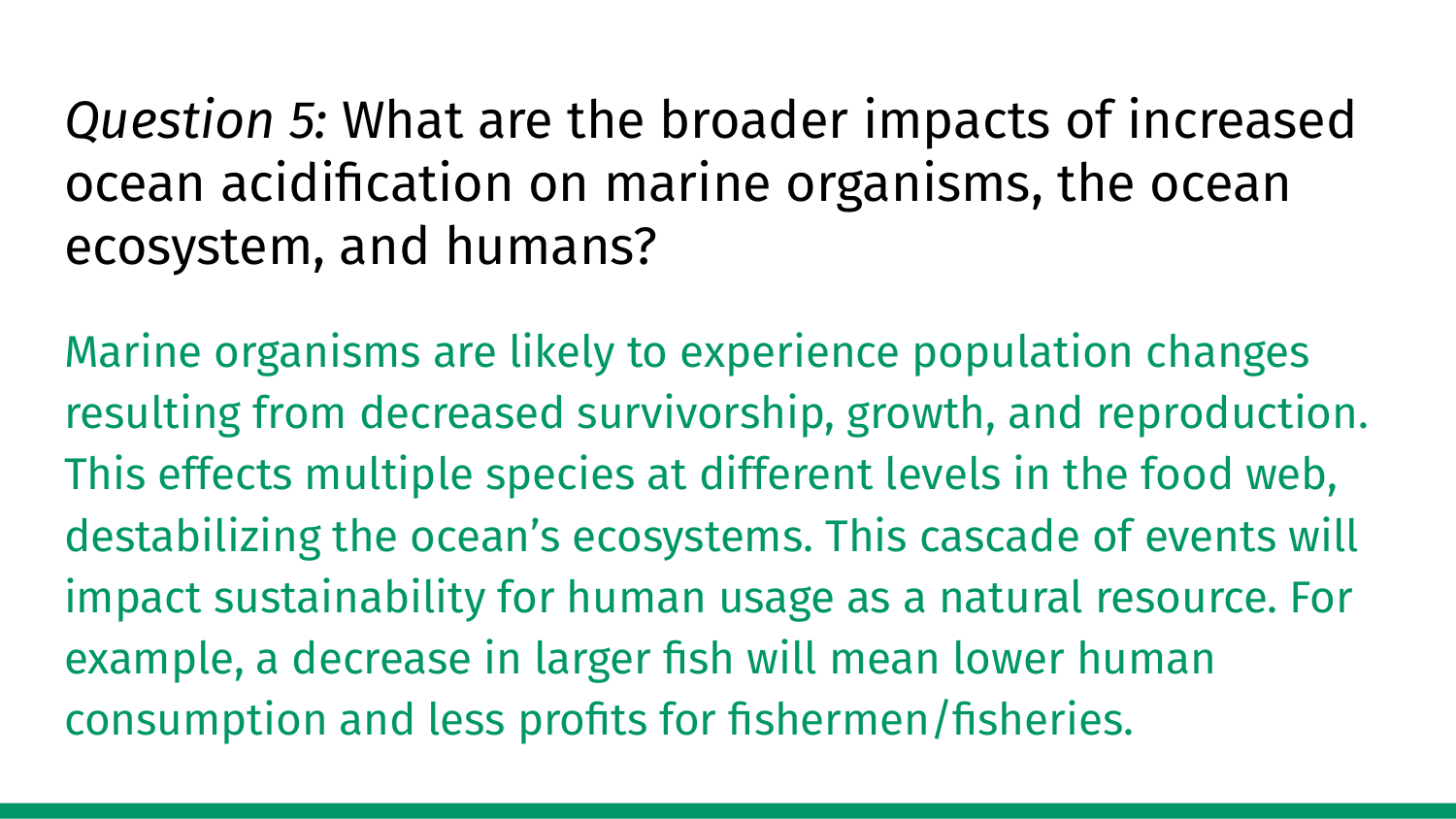

# Question 5: What are the broader impacts of increased ocean acidification on marine organisms, the ocean ecosystem, and humans?
Marine organisms are likely to experience population changes resulting from decreased survivorship, growth, and reproduction. This effects multiple species at different levels in the food web, destabilizing the ocean’s ecosystems. This cascade of events will impact sustainability for human usage as a natural resource. For example, a decrease in larger fish will mean lower human consumption and less profits for fishermen/fisheries.